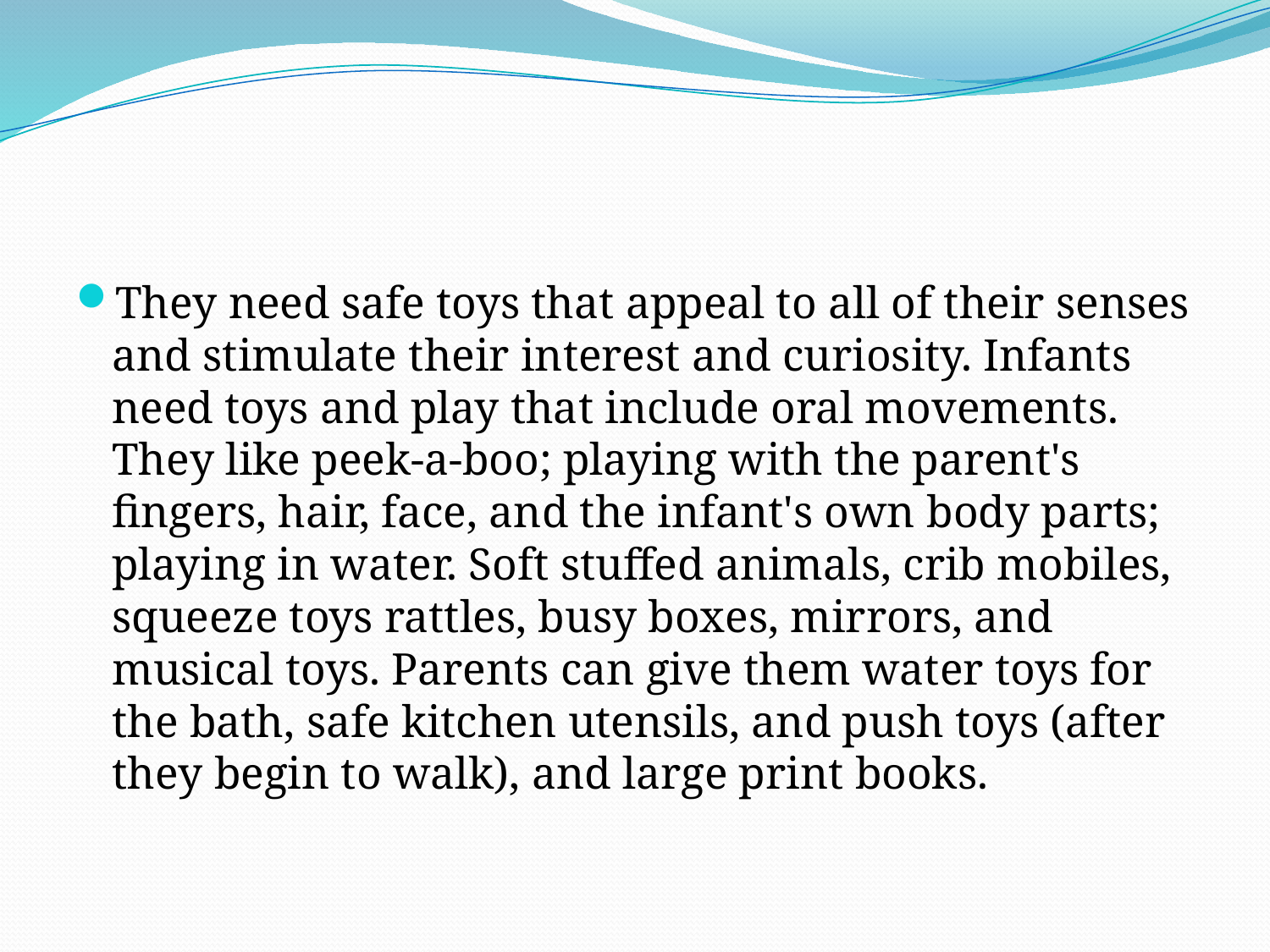

#
They need safe toys that appeal to all of their senses and stimulate their interest and curiosity. Infants need toys and play that include oral movements. They like peek-a-boo; playing with the parent's fingers, hair, face, and the infant's own body parts; playing in water. Soft stuffed animals, crib mobiles, squeeze toys rattles, busy boxes, mirrors, and musical toys. Parents can give them water toys for the bath, safe kitchen utensils, and push toys (after they begin to walk), and large print books.